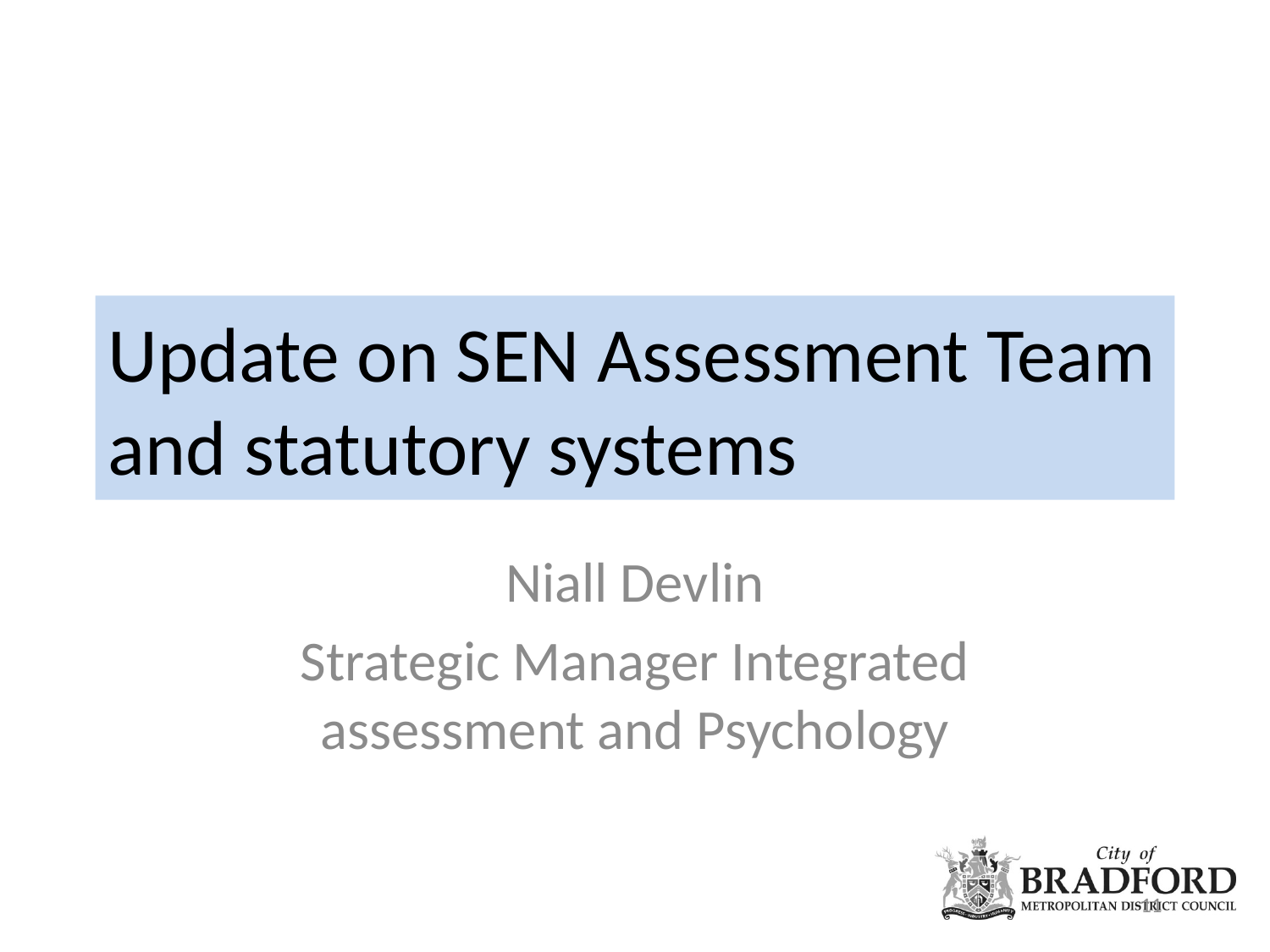

# Update on SEN Assessment Team and statutory systems
Niall Devlin
Strategic Manager Integrated assessment and Psychology
11